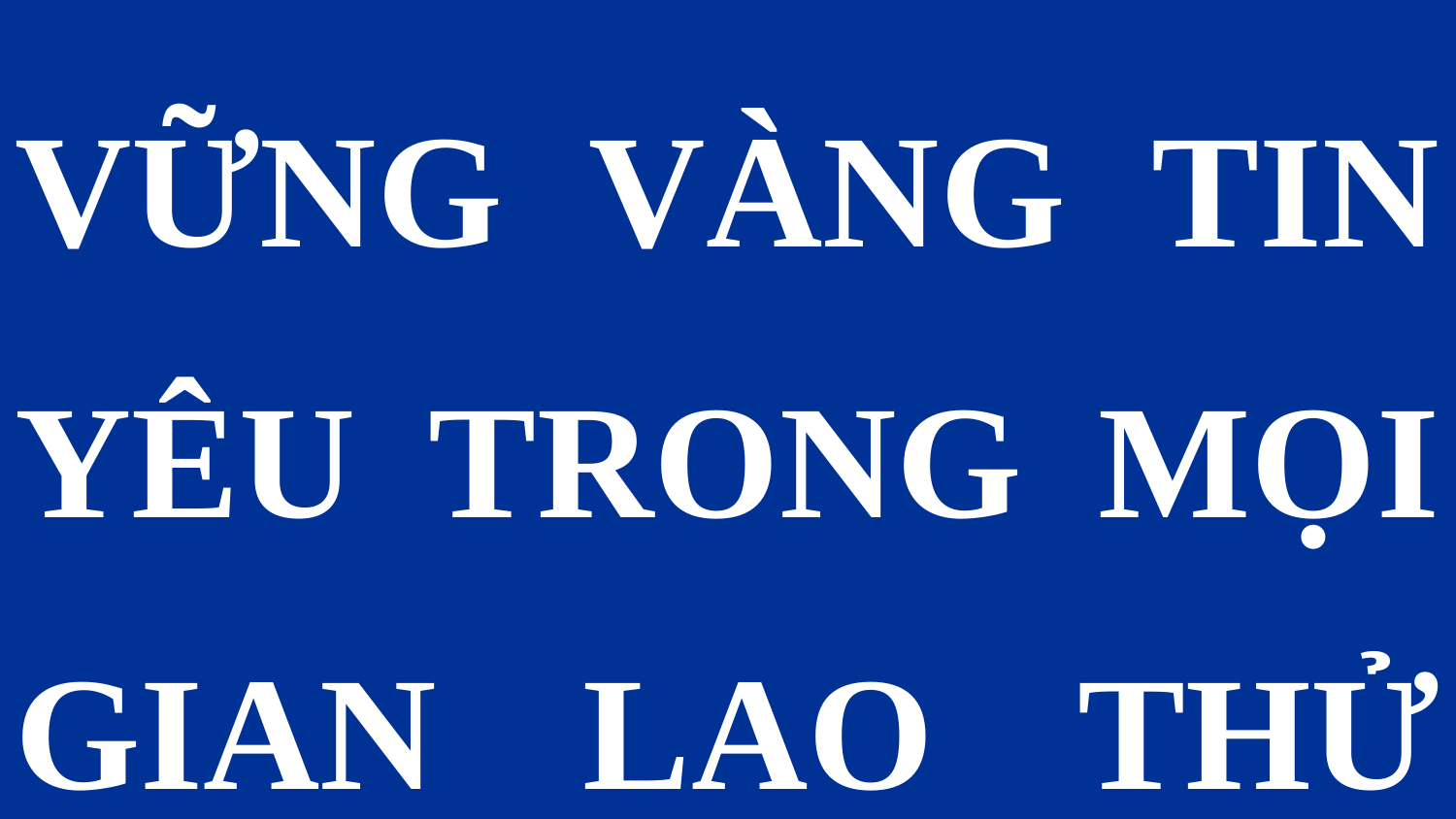

VỮNG VÀNG TIN YÊU TRONG MỌI GIAN LAO THỬ THÁCH,